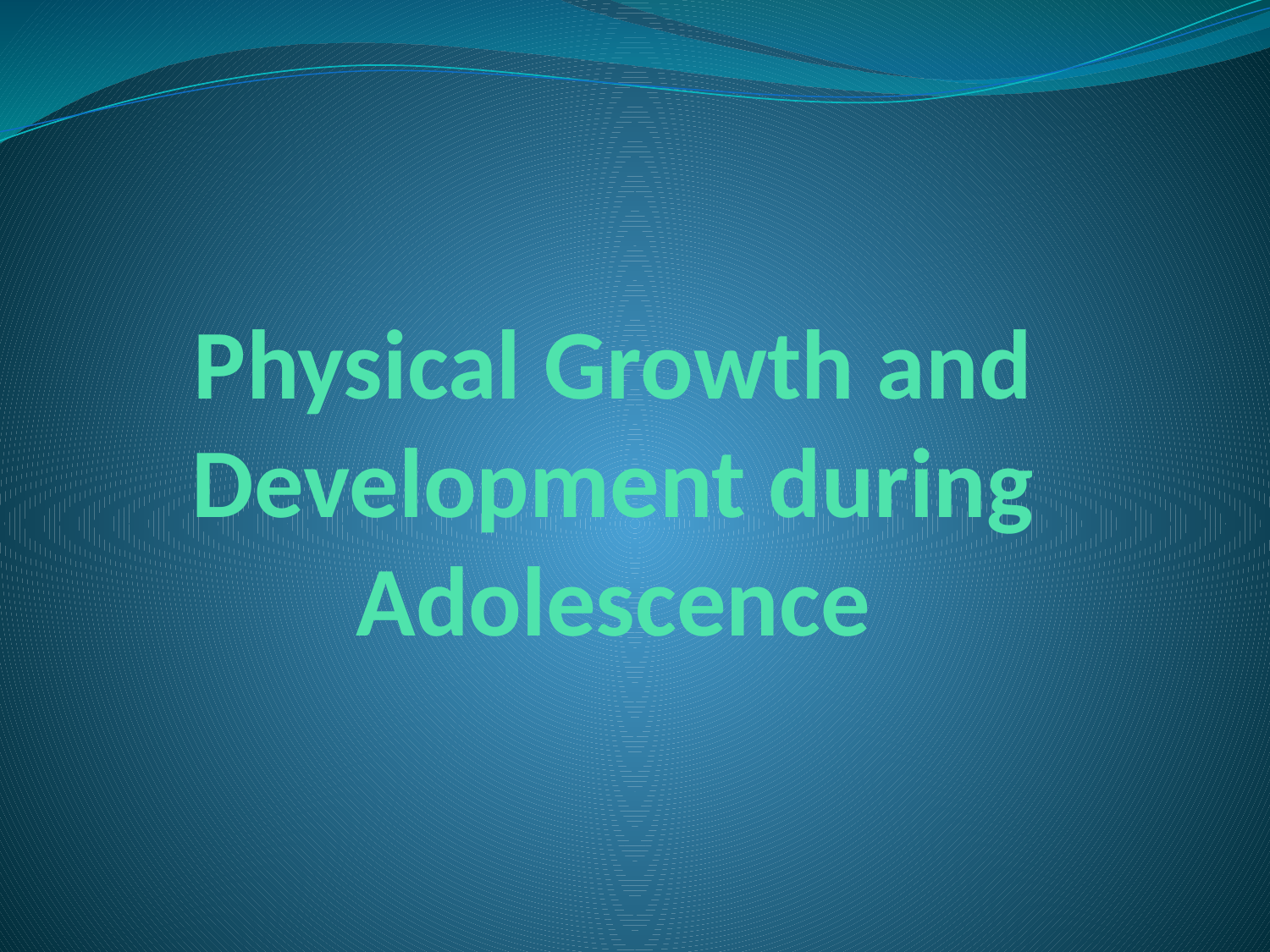

# Physical Growth and Development during Adolescence